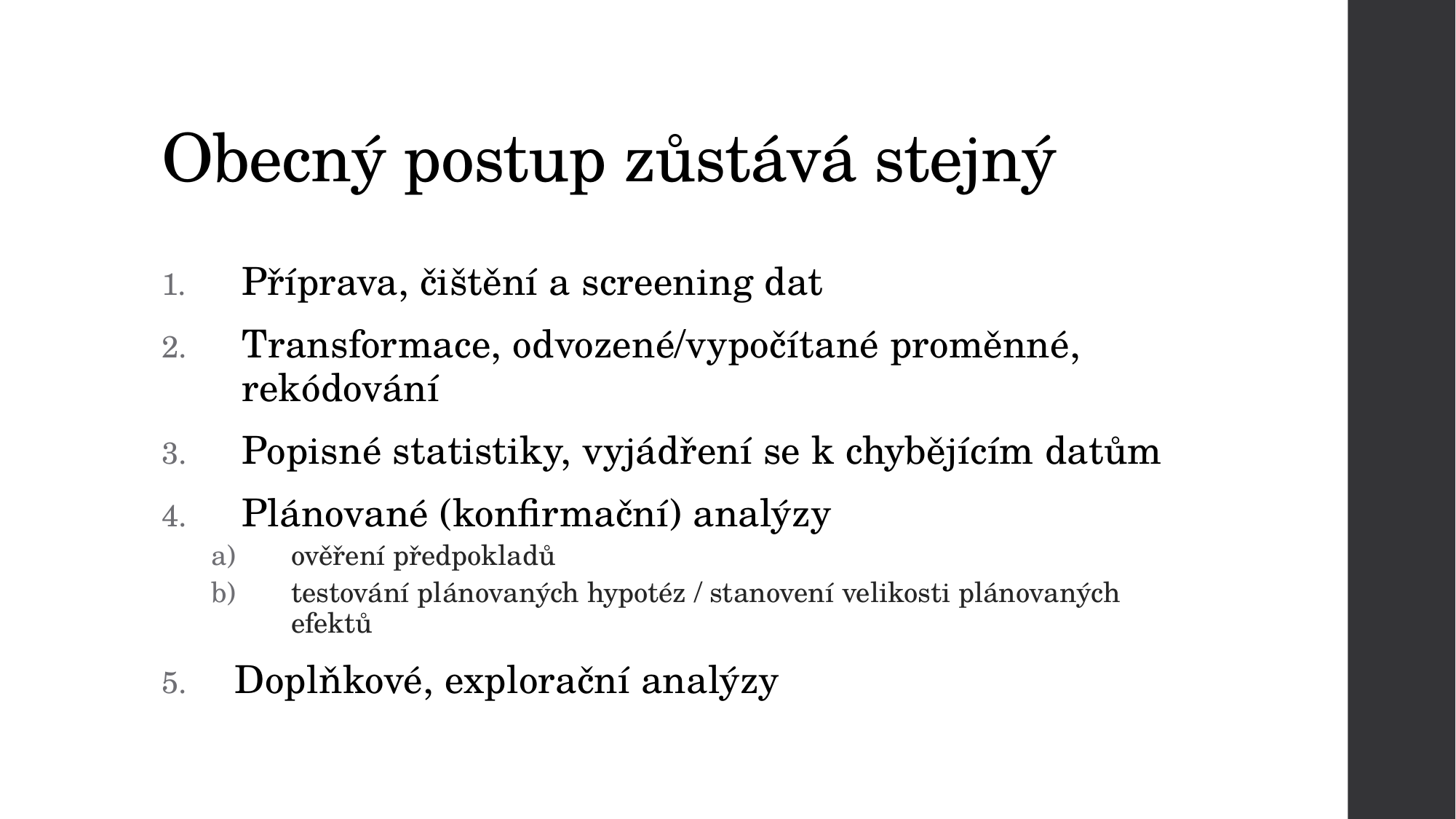

# Obecný postup zůstává stejný
Příprava, čištění a screening dat
Transformace, odvozené/vypočítané proměnné, rekódování
Popisné statistiky, vyjádření se k chybějícím datům
Plánované (konfirmační) analýzy
ověření předpokladů
testování plánovaných hypotéz / stanovení velikosti plánovaných efektů
Doplňkové, explorační analýzy